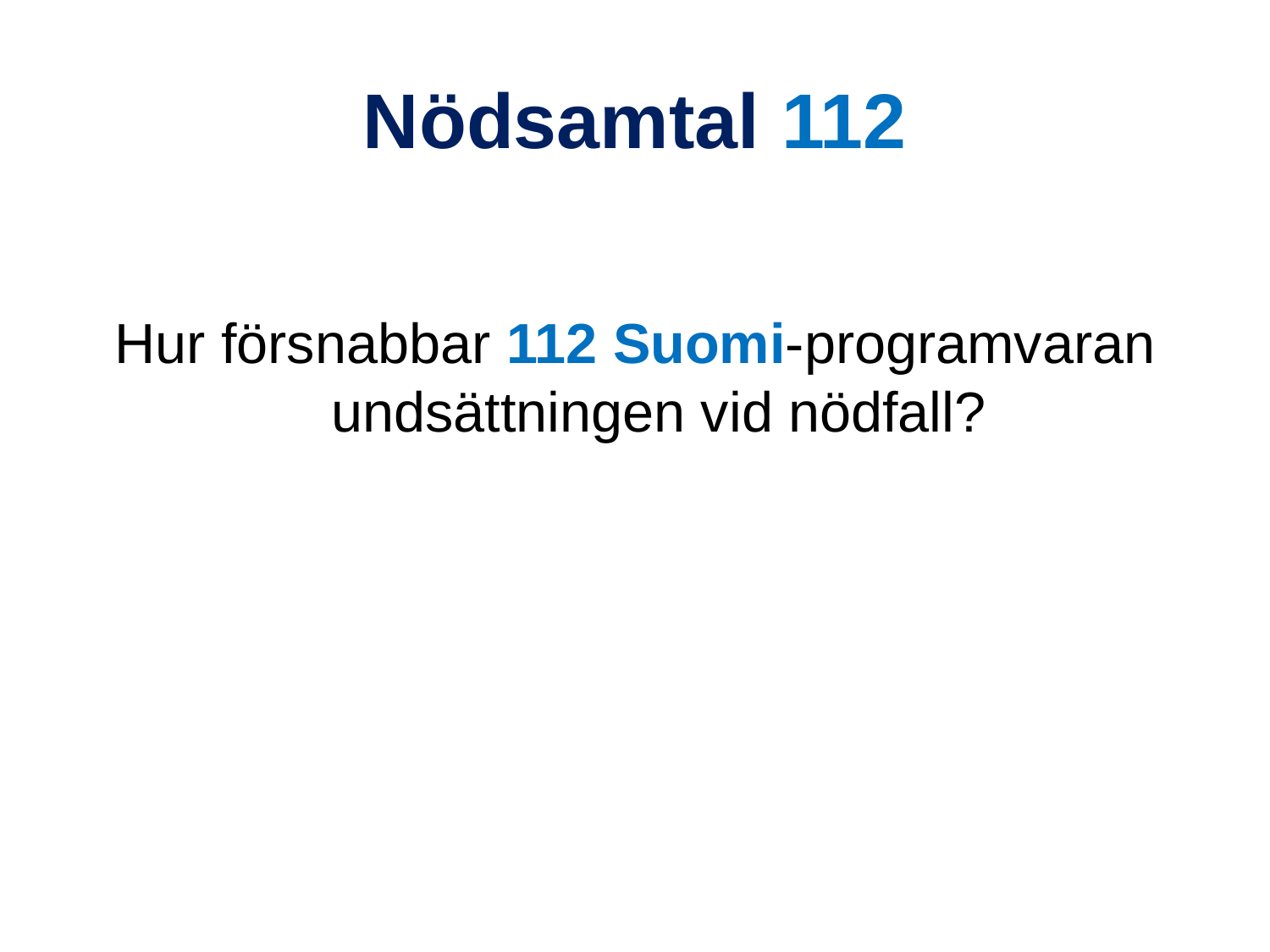

# Nödsamtal 112

Hur försnabbar 112 Suomi-programvaran undsättningen vid nödfall?